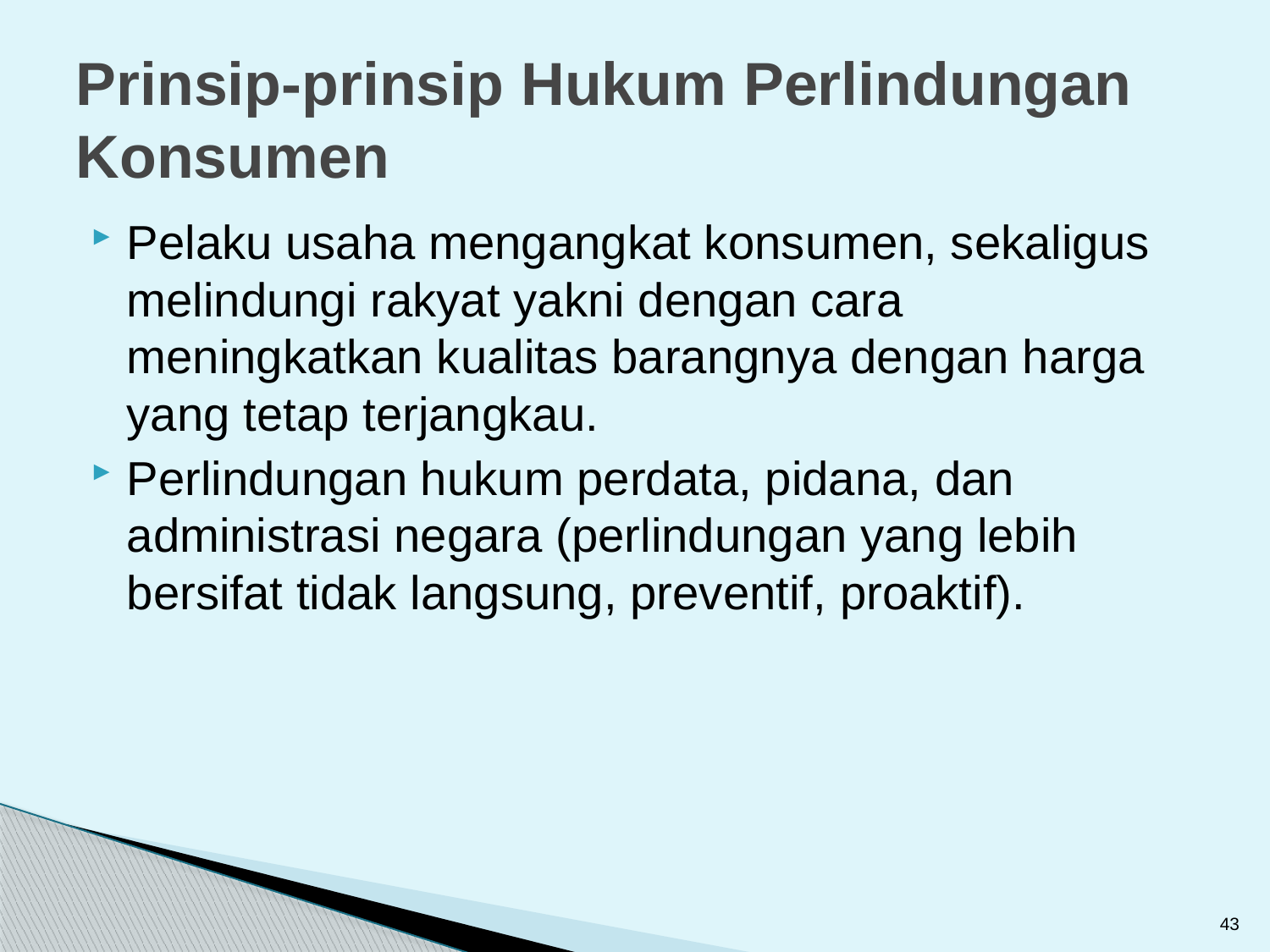

# Prinsip-prinsip Hukum Perlindungan Konsumen
Pelaku usaha mengangkat konsumen, sekaligus melindungi rakyat yakni dengan cara meningkatkan kualitas barangnya dengan harga yang tetap terjangkau.
Perlindungan hukum perdata, pidana, dan administrasi negara (perlindungan yang lebih bersifat tidak langsung, preventif, proaktif).

43